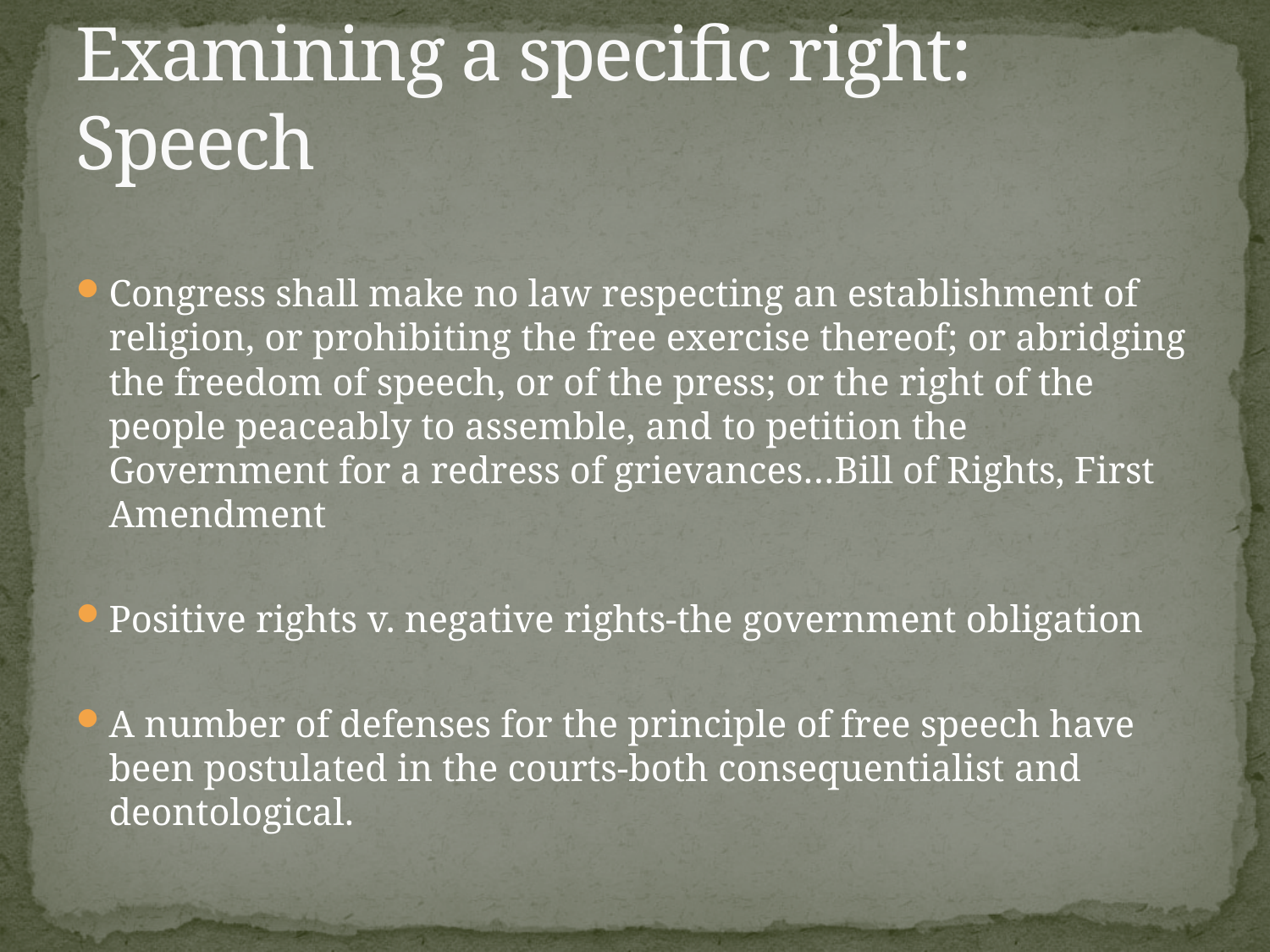

# Examining a specific right: Speech

Congress shall make no law respecting an establishment of religion, or prohibiting the free exercise thereof; or abridging the freedom of speech, or of the press; or the right of the people peaceably to assemble, and to petition the Government for a redress of grievances…Bill of Rights, First Amendment

Positive rights v. negative rights-the government obligation

A number of defenses for the principle of free speech have been postulated in the courts-both consequentialist and deontological.